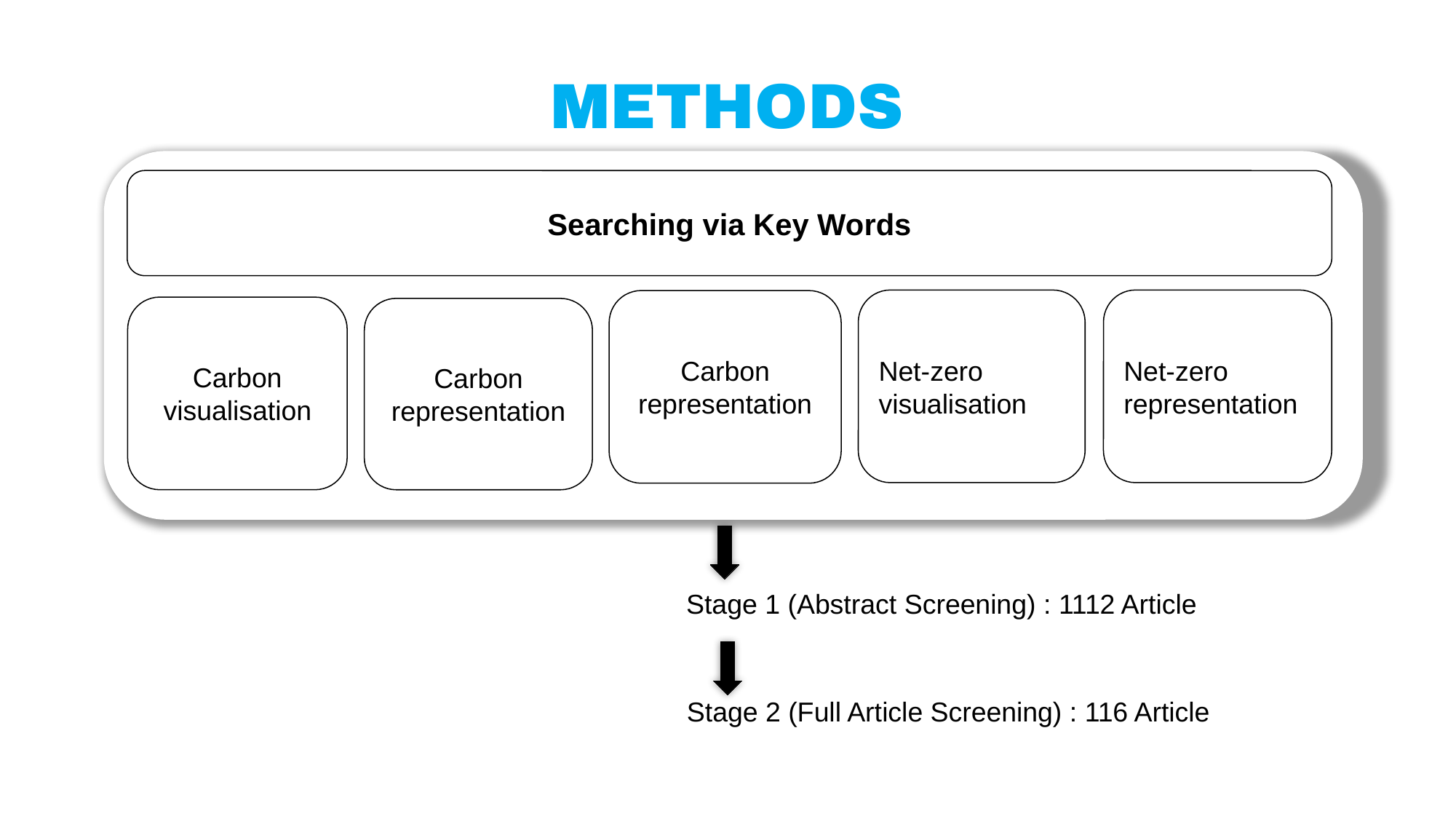

METHODS

Searching via Key Words
Net-zero visualisation
Net-zero representation
Carbon representation
Carbon visualisation
Carbon representation

Stage 1 (Abstract Screening) : 1112 Article

Stage 2 (Full Article Screening) : 116 Article